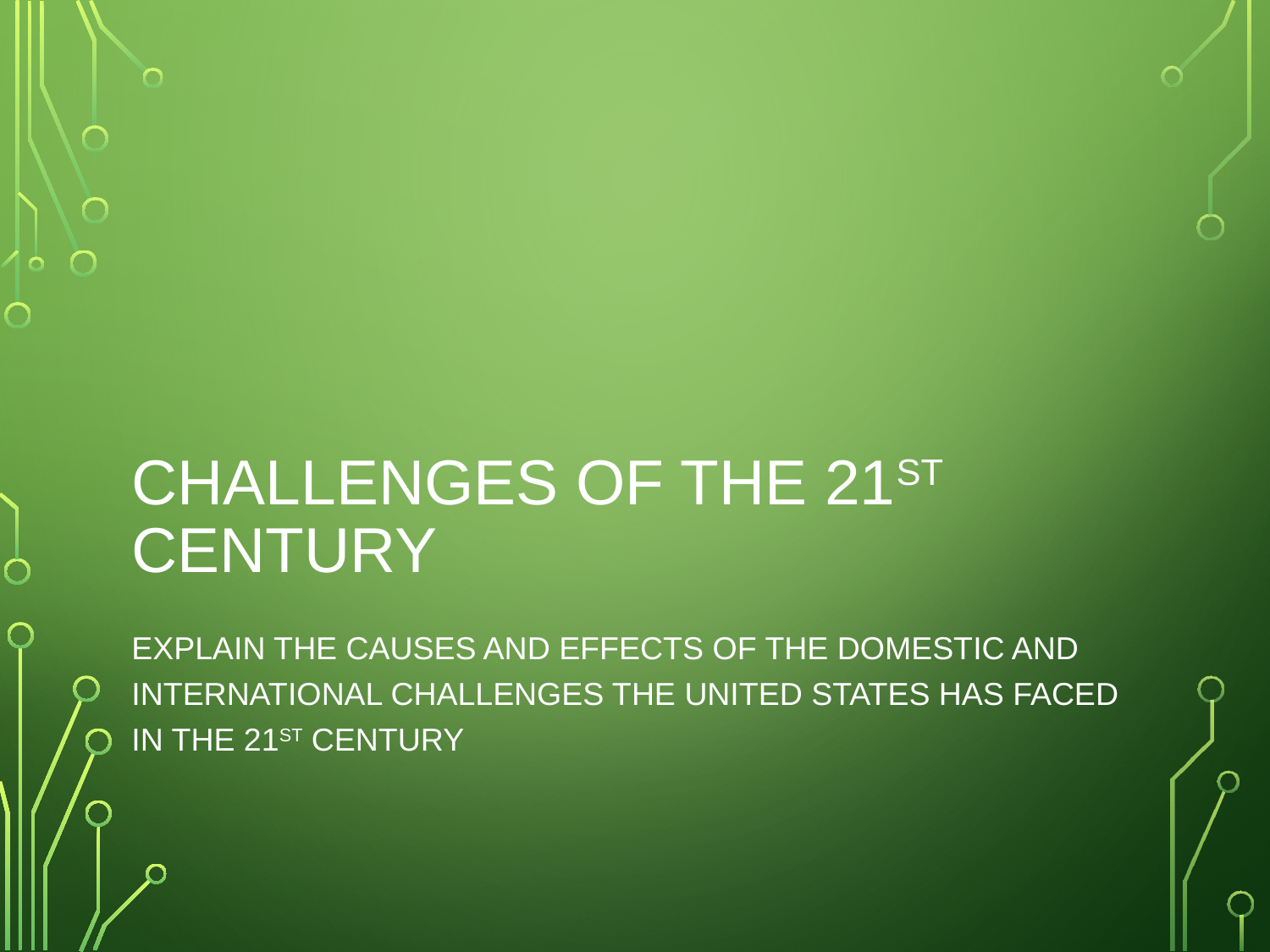

# Challenges of the 21st Century
Explain the causes and effects of the domestic and international challenges the United States has faced in the 21st century